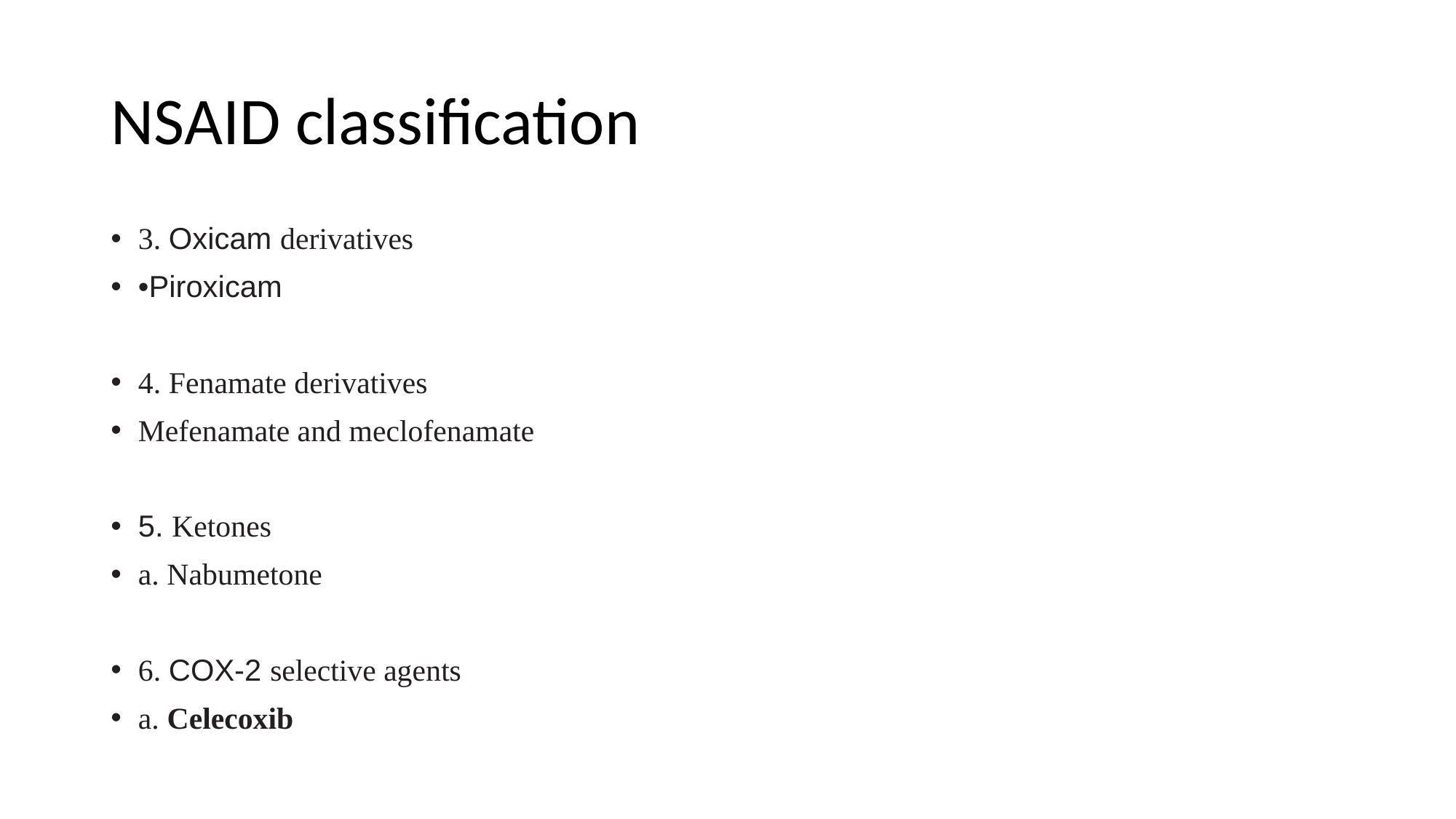

# NSAID classification
3. Oxicam derivatives
•Piroxicam

4. Fenamate derivatives
Mefenamate and meclofenamate

5. Ketones
a. Nabumetone

6. COX-2 selective agents
a. Celecoxib